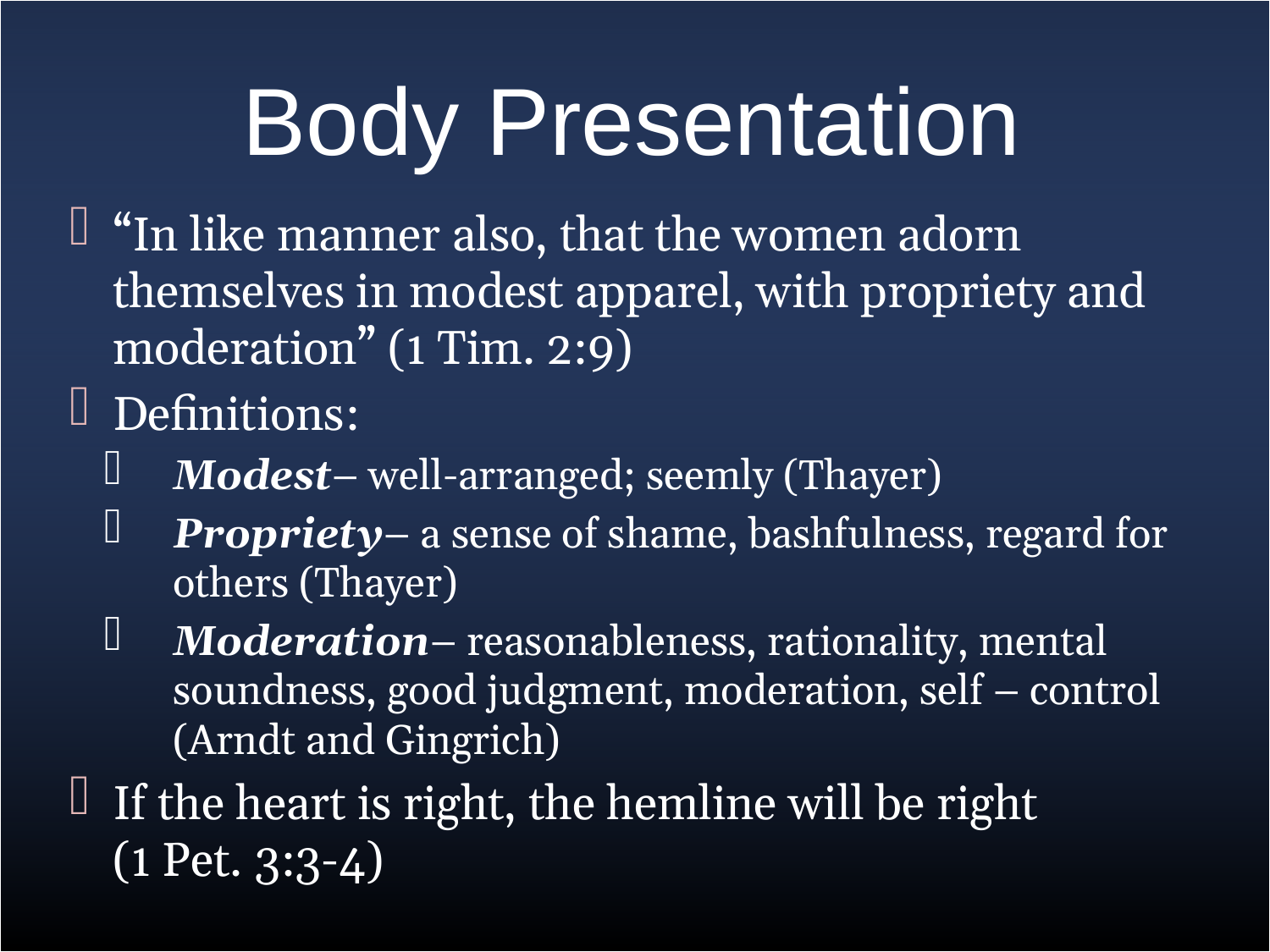

# Body Presentation
“In like manner also, that the women adorn themselves in modest apparel, with propriety and moderation” (1 Tim. 2:9)
Definitions:
Modest– well-arranged; seemly (Thayer)
Propriety– a sense of shame, bashfulness, regard for others (Thayer)
Moderation– reasonableness, rationality, mental soundness, good judgment, moderation, self – control (Arndt and Gingrich)
If the heart is right, the hemline will be right
(1 Pet. 3:3-4)